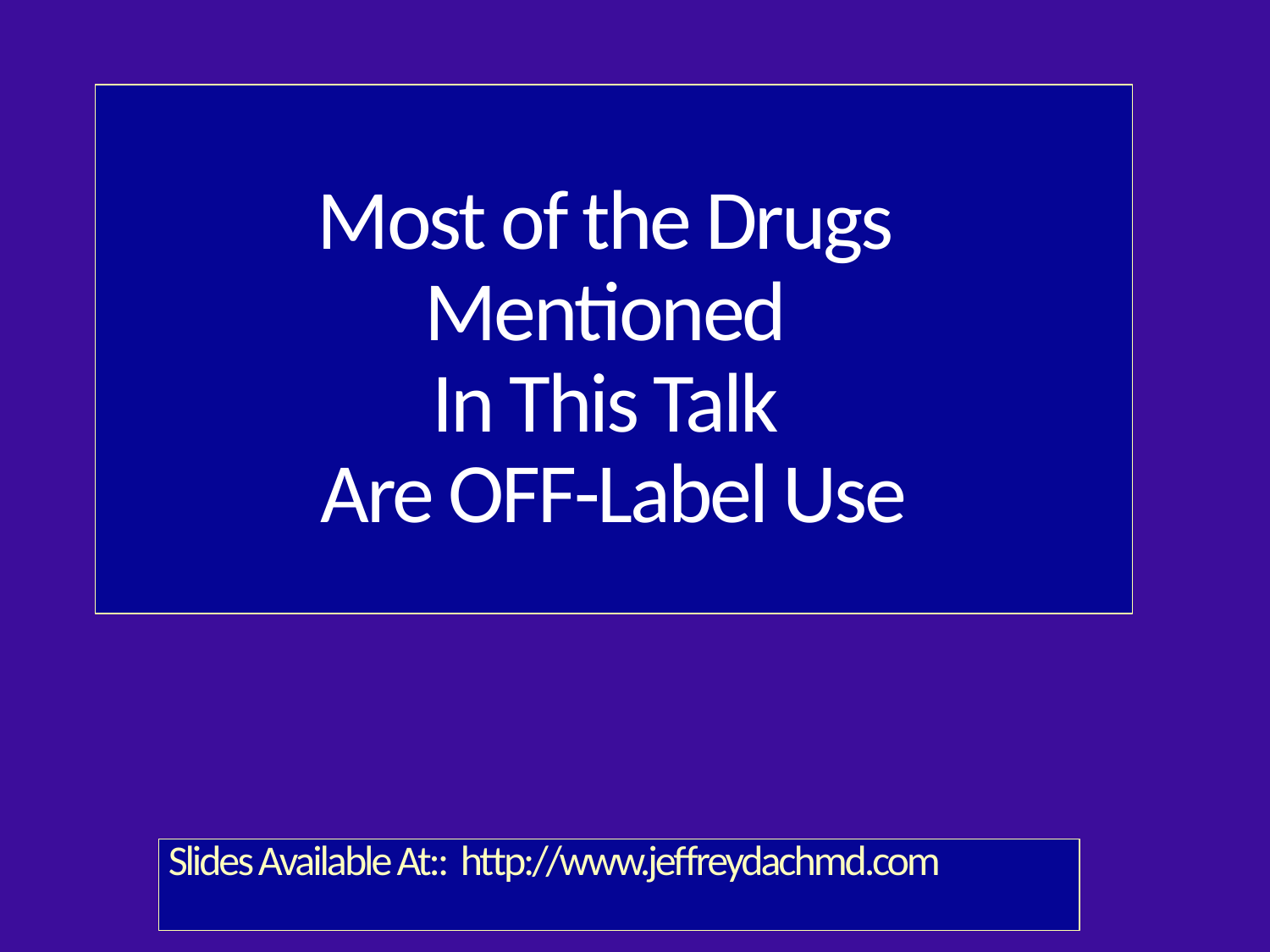

# Most of the Drugs Mentioned In This Talk Are OFF-Label Use

 Slides Available At::  http://www.jeffreydachmd.com